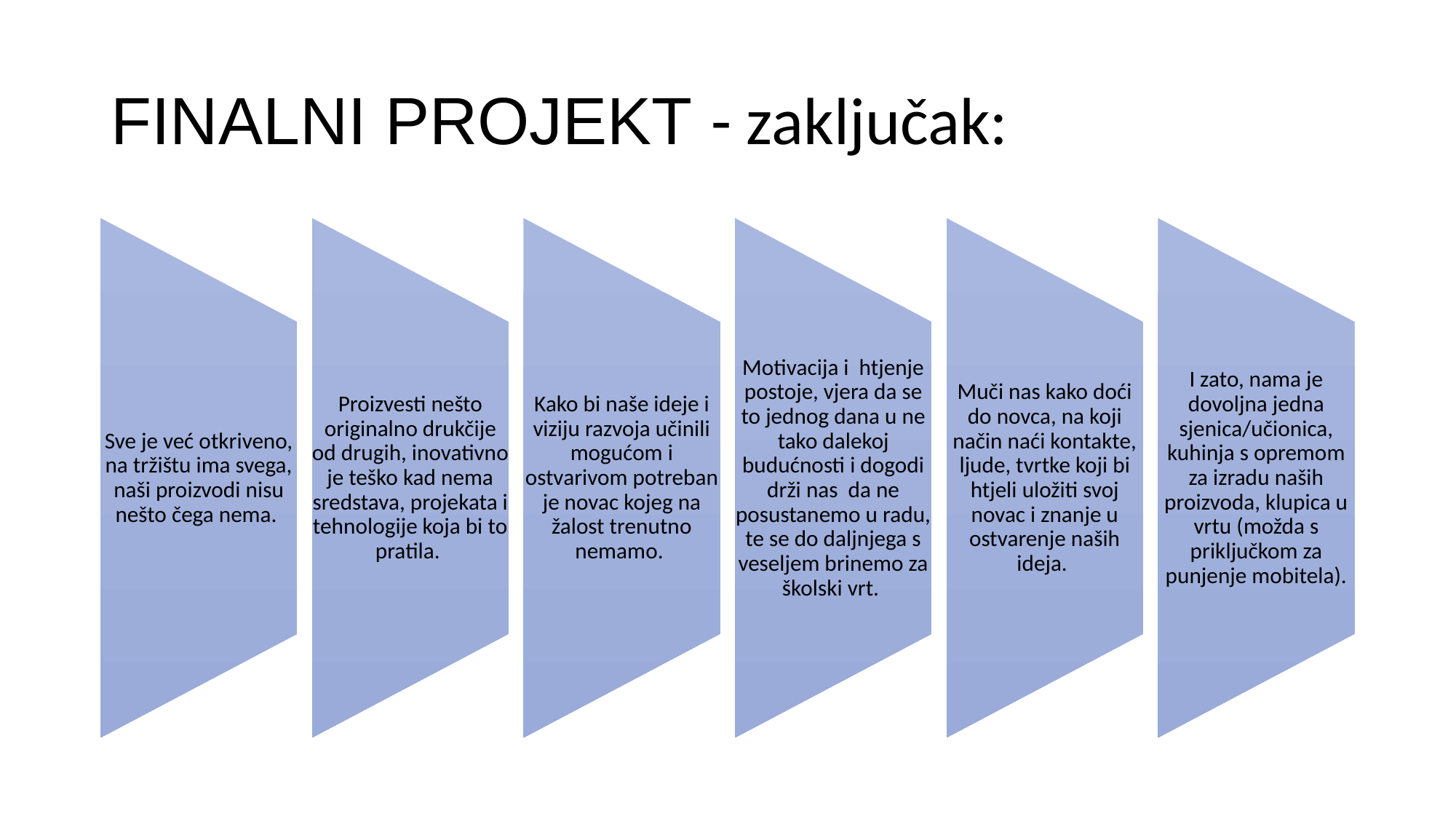

# FINALNI PROJEKT - zaključak:
Sve je već otkriveno, na tržištu ima svega, naši proizvodi nisu nešto čega nema.
Proizvesti nešto originalno drukčije od drugih, inovativno je teško kad nema sredstava, projekata i tehnologije koja bi to pratila.
Kako bi naše ideje i viziju razvoja učinili mogućom i ostvarivom potreban je novac kojeg na žalost trenutno nemamo.
Motivacija i  htjenje postoje, vjera da se to jednog dana u ne tako dalekoj budućnosti i dogodi drži nas  da ne posustanemo u radu, te se do daljnjega s veseljem brinemo za školski vrt.
Muči nas kako doći do novca, na koji način naći kontakte, ljude, tvrtke koji bi htjeli uložiti svoj novac i znanje u ostvarenje naših ideja.
I zato, nama je dovoljna jedna sjenica/učionica, kuhinja s opremom za izradu naših proizvoda, klupica u vrtu (možda s priključkom za punjenje mobitela).